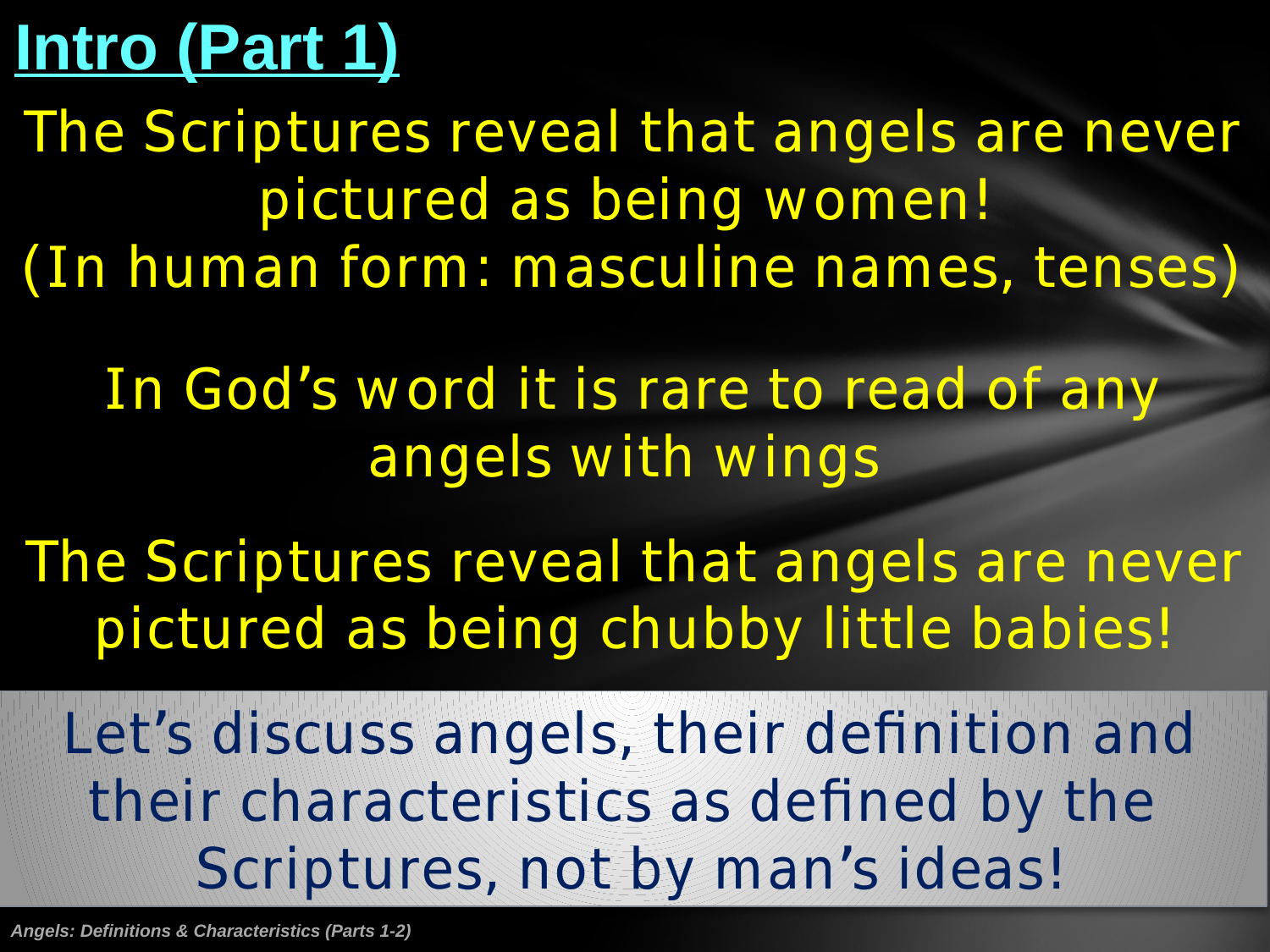

# Intro (Part 1)
The Scriptures reveal that angels are never
pictured as being women!
(In human form: masculine names, tenses)
In God’s word it is rare to read of any
angels with wings
The Scriptures reveal that angels are never pictured as being chubby little babies!
Let’s discuss angels, their definition and
their characteristics as defined by the
Scriptures, not by man’s ideas!
Angels: Definitions & Characteristics (Parts 1-2)